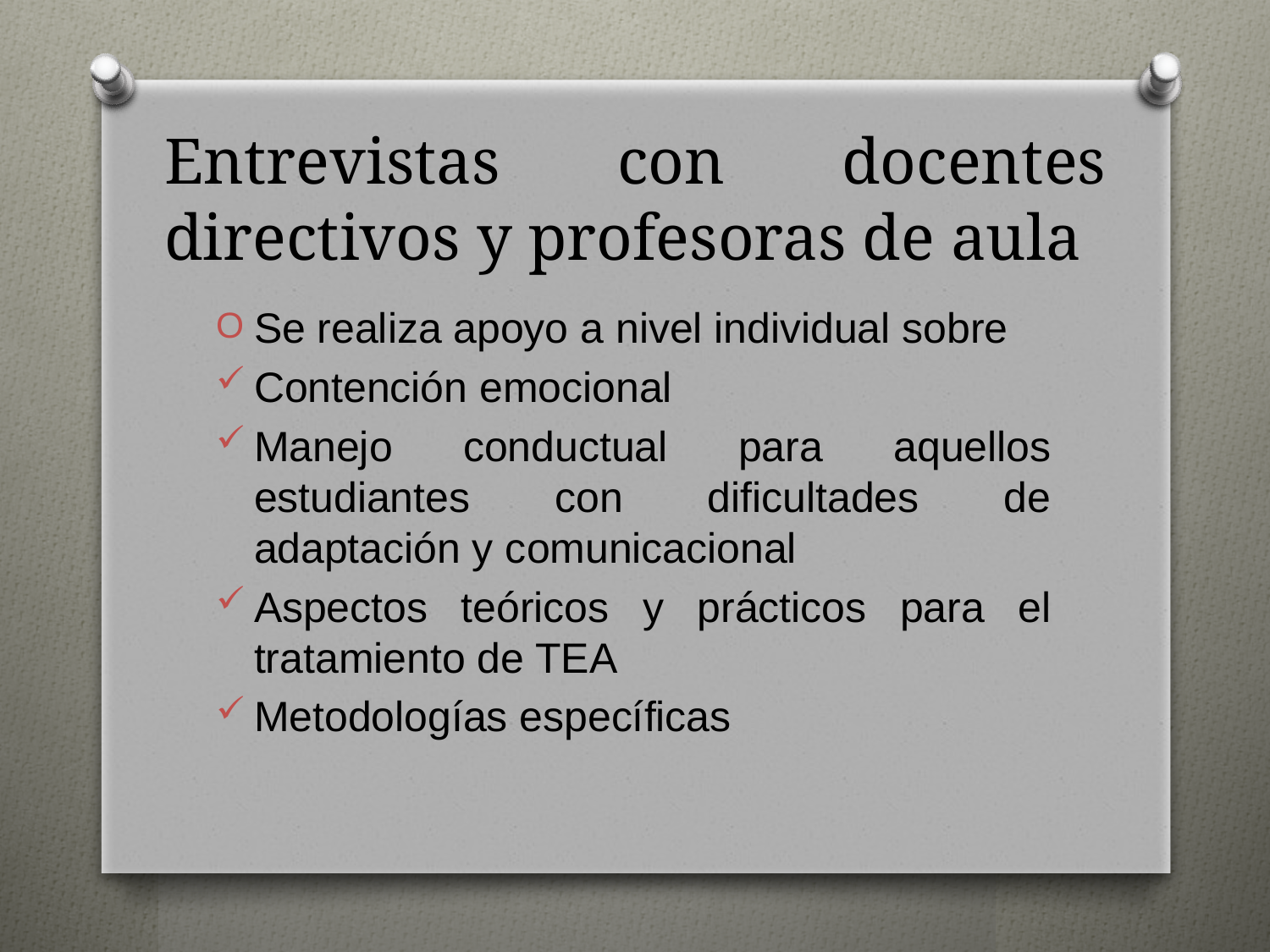

# Entrevistas con docentes directivos y profesoras de aula
Se realiza apoyo a nivel individual sobre
Contención emocional
Manejo conductual para aquellos estudiantes con dificultades de adaptación y comunicacional
Aspectos teóricos y prácticos para el tratamiento de TEA
Metodologías específicas